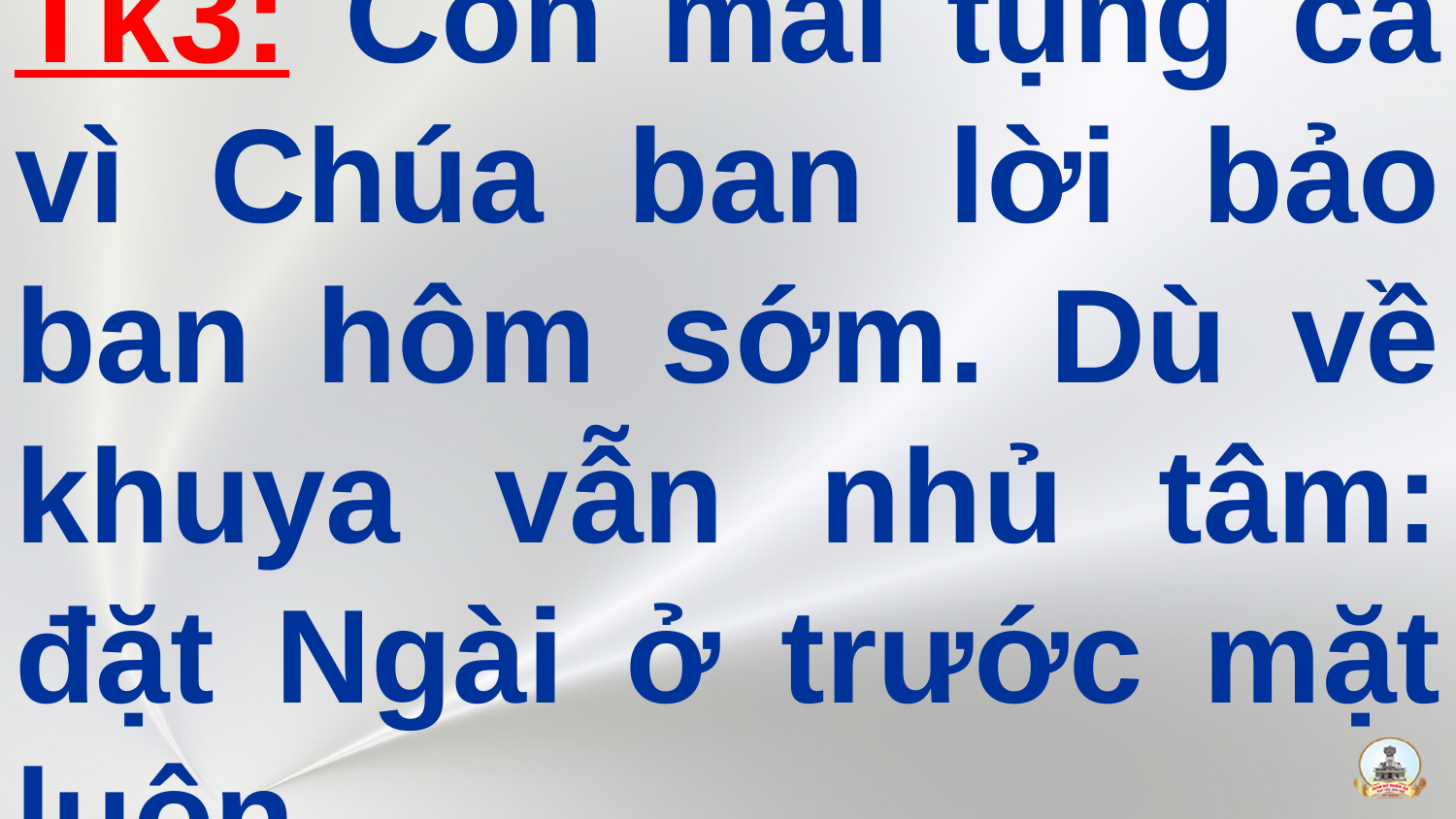

# Tk3: Con mãi tụng ca vì Chúa ban lời bảo ban hôm sớm. Dù về khuya vẫn nhủ tâm: đặt Ngài ở trước mặt luôn.